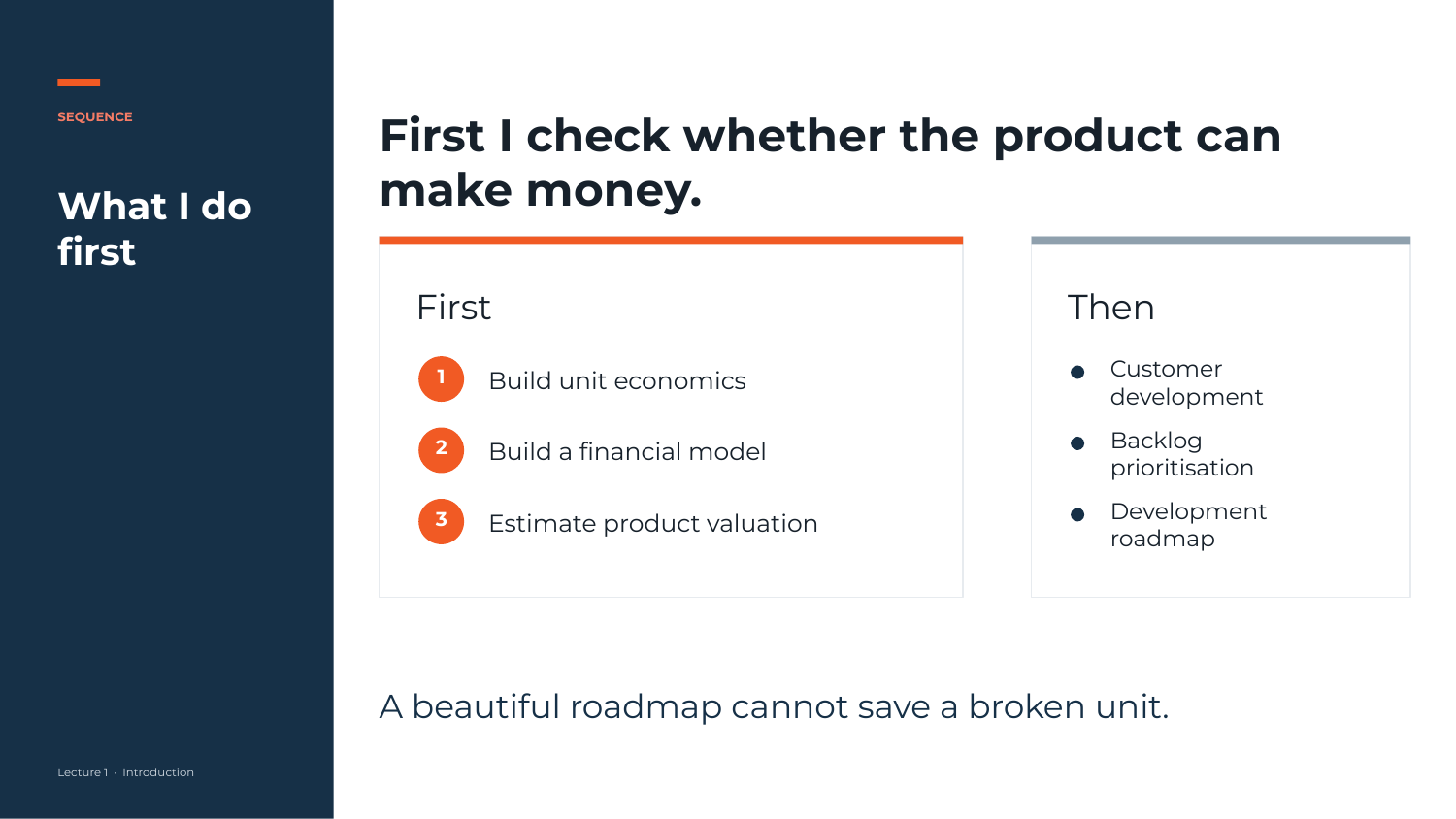

First I check whether the product can make money.
SEQUENCE
What I do first

First
Then
Customer development

1
Build unit economics

Backlog prioritisation

2
Build a financial model

Development roadmap

3
Estimate product valuation

A beautiful roadmap cannot save a broken unit.
Lecture 1  ·  Introduction